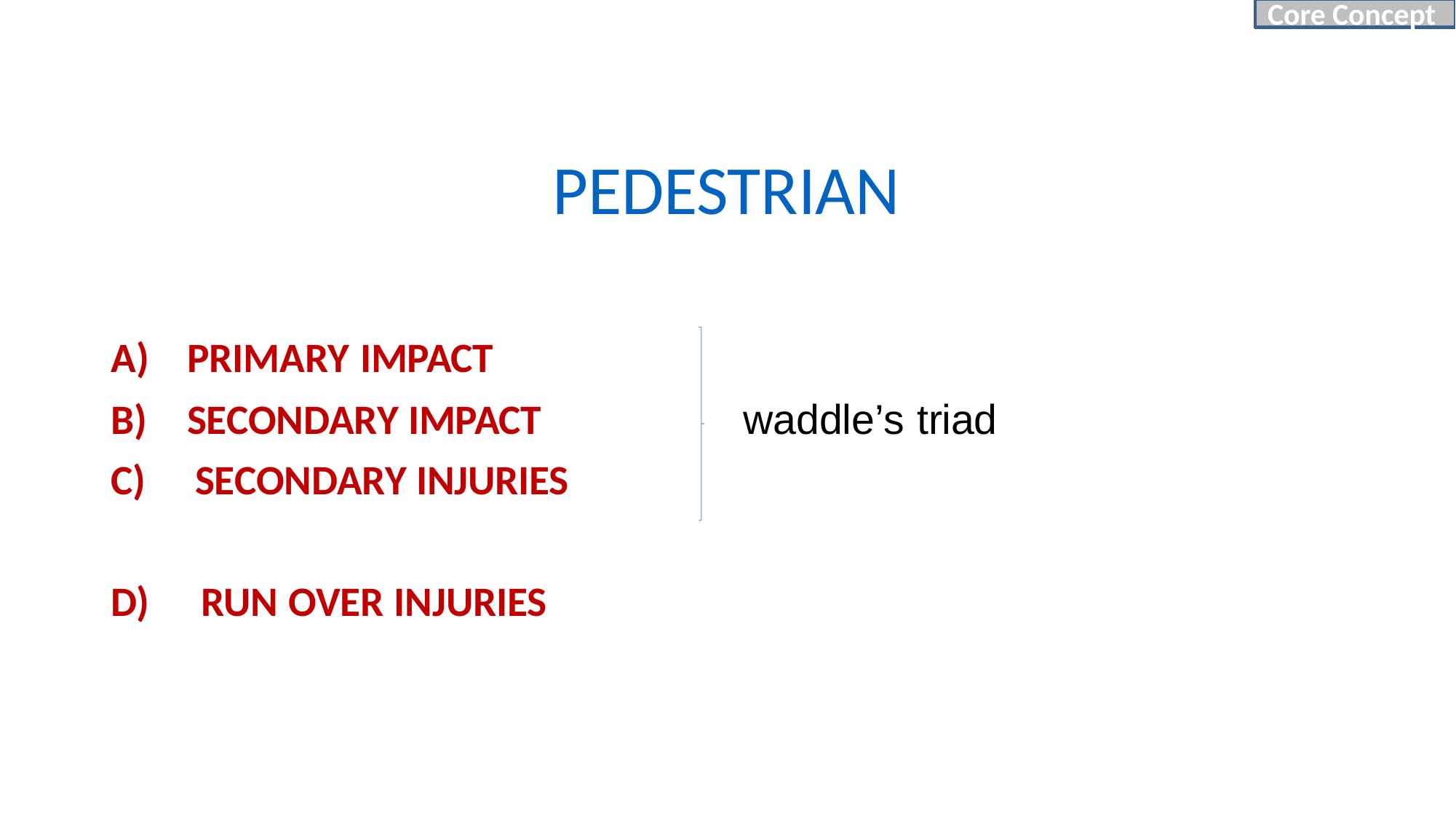

Core Concept
# PEDESTRIAN
PRIMARY IMPACT
SECONDARY IMPACT
SECONDARY INJURIES

waddle’s triad
D)	RUN OVER INJURIES